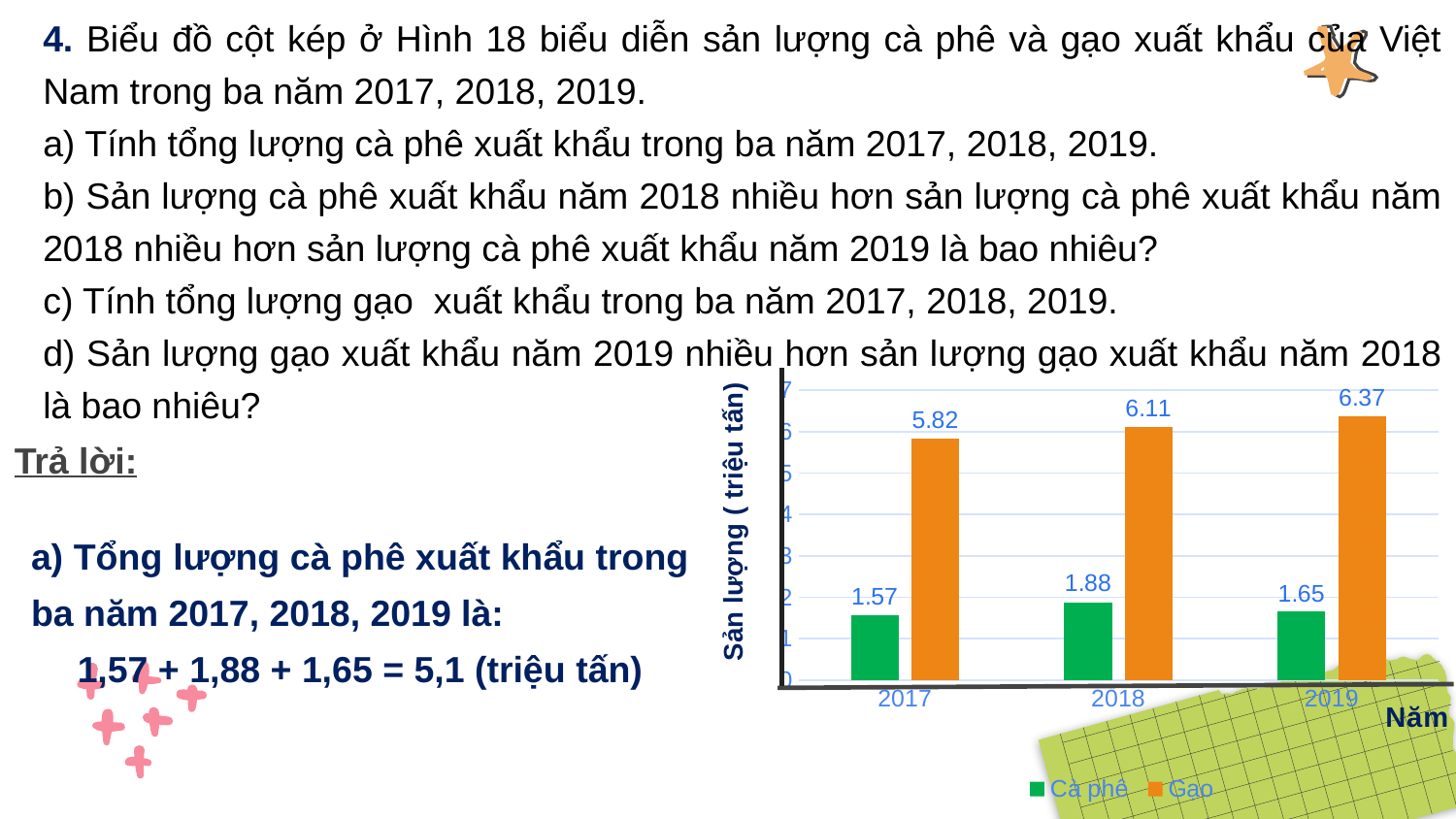

4. Biểu đồ cột kép ở Hình 18 biểu diễn sản lượng cà phê và gạo xuất khẩu của Việt Nam trong ba năm 2017, 2018, 2019.
a) Tính tổng lượng cà phê xuất khẩu trong ba năm 2017, 2018, 2019.
b) Sản lượng cà phê xuất khẩu năm 2018 nhiều hơn sản lượng cà phê xuất khẩu năm 2018 nhiều hơn sản lượng cà phê xuất khẩu năm 2019 là bao nhiêu?
c) Tính tổng lượng gạo  xuất khẩu trong ba năm 2017, 2018, 2019.
d) Sản lượng gạo xuất khẩu năm 2019 nhiều hơn sản lượng gạo xuất khẩu năm 2018 là bao nhiêu?

### Chart

| Category | Cà phê | Gạo |
|---|---|---|
| 2017 | 1.57 | 5.82 |
| 2018 | 1.88 | 6.11 |
| 2019 | 1.65 | 6.37 |
Trả lời:
a) Tổng lượng cà phê xuất khẩu trong ba năm 2017, 2018, 2019 là:
1,57 + 1,88 + 1,65 = 5,1 (triệu tấn)